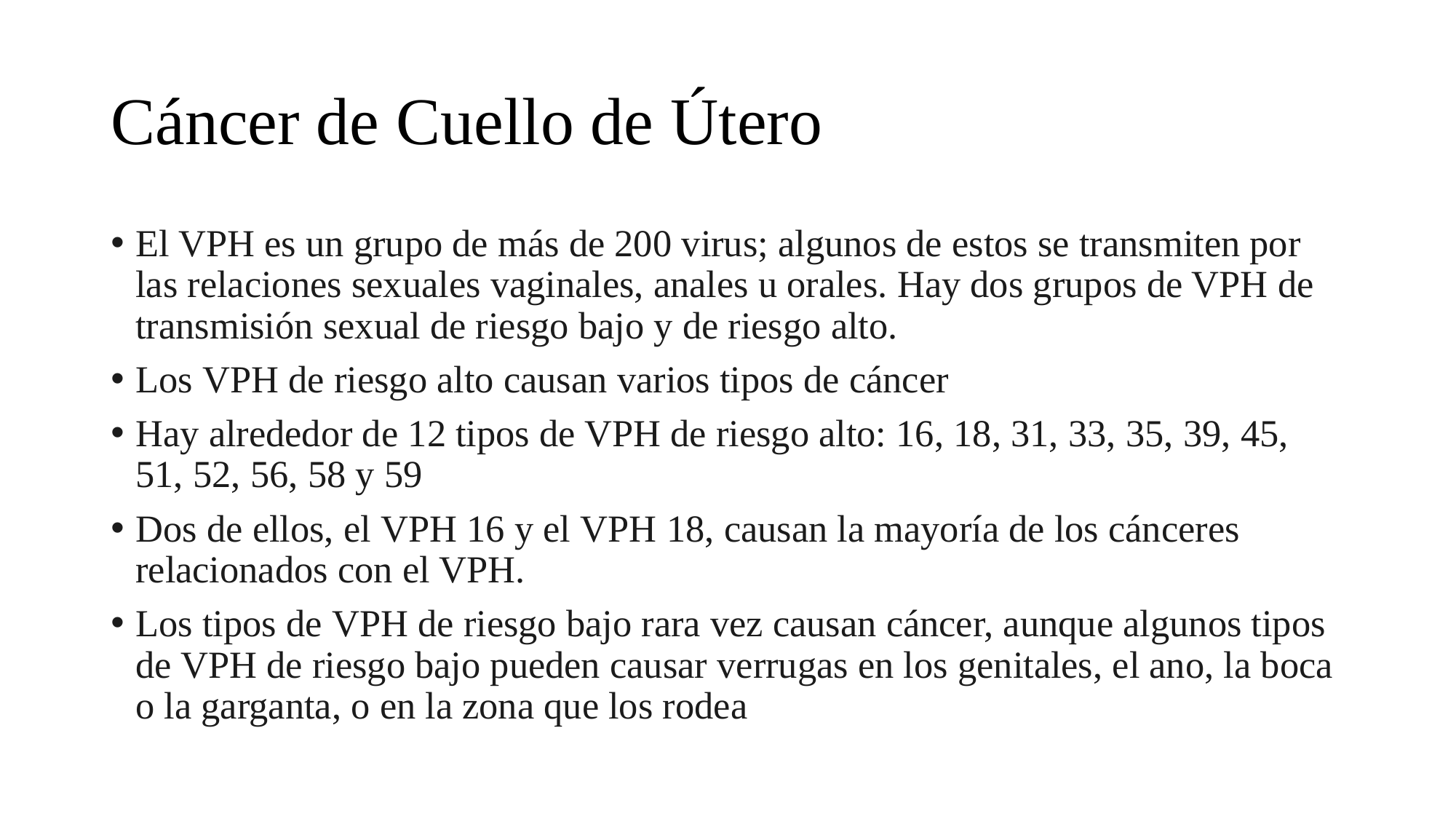

# Cáncer de Cuello de Útero
El VPH es un grupo de más de 200 virus; algunos de estos se transmiten por las relaciones sexuales vaginales, anales u orales. Hay dos grupos de VPH de transmisión sexual de riesgo bajo y de riesgo alto.
Los VPH de riesgo alto causan varios tipos de cáncer
Hay alrededor de 12 tipos de VPH de riesgo alto: 16, 18, 31, 33, 35, 39, 45, 51, 52, 56, 58 y 59
Dos de ellos, el VPH 16 y el VPH 18, causan la mayoría de los cánceres relacionados con el VPH.
Los tipos de VPH de riesgo bajo rara vez causan cáncer, aunque algunos tipos de VPH de riesgo bajo pueden causar verrugas en los genitales, el ano, la boca o la garganta, o en la zona que los rodea